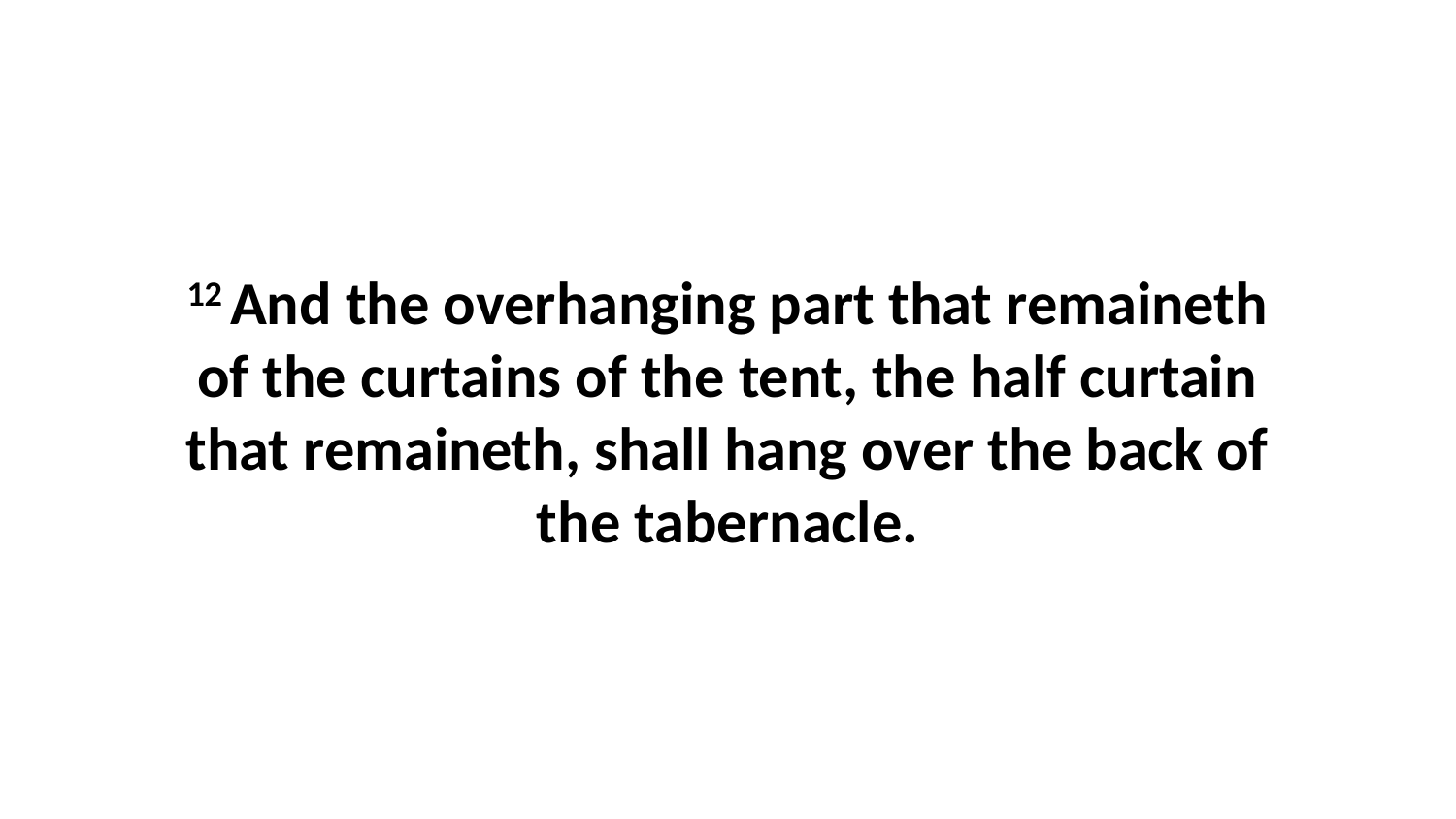

12 And the overhanging part that remaineth of the curtains of the tent, the half curtain that remaineth, shall hang over the back of the tabernacle.